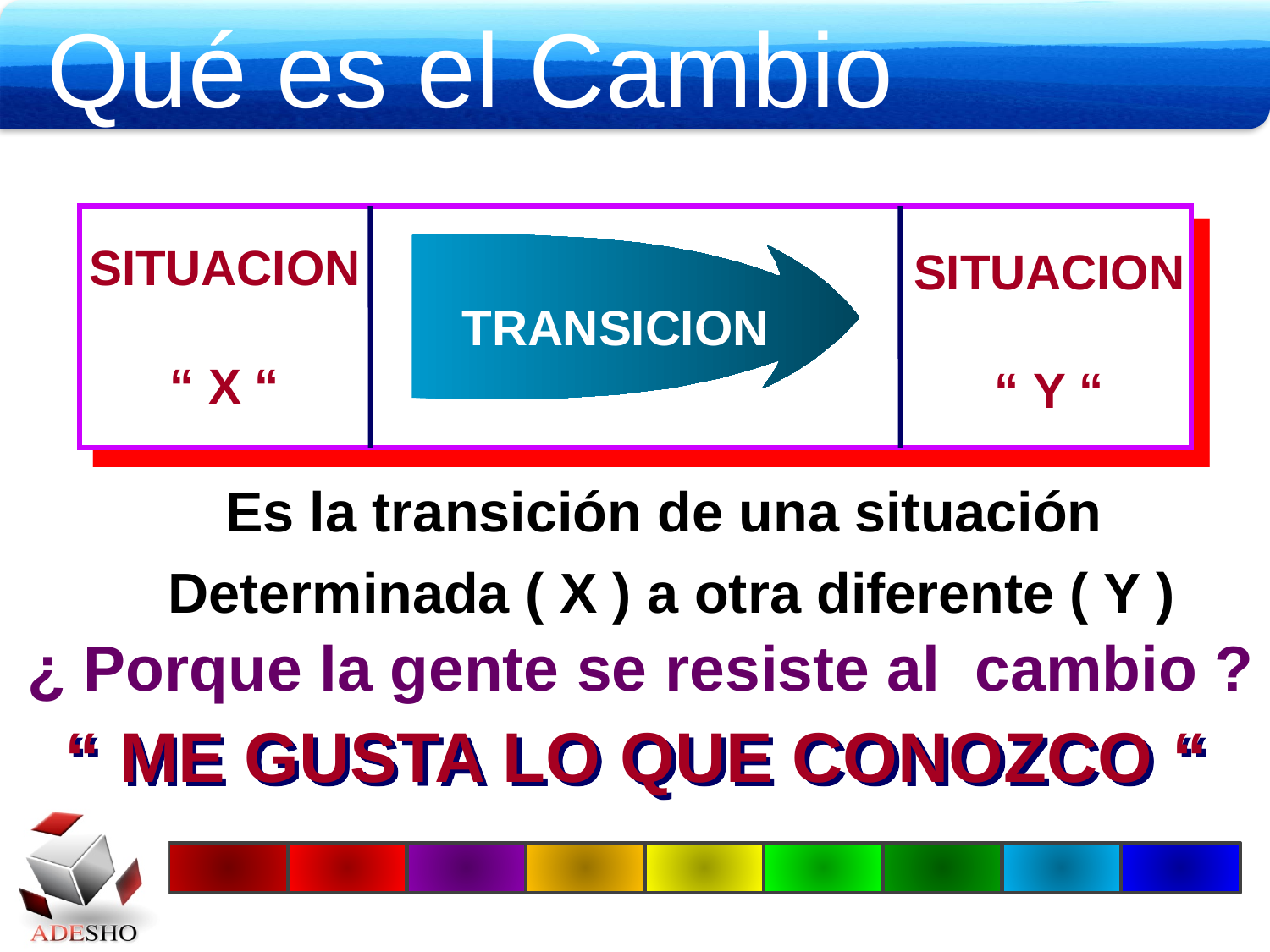

Qué es el Cambio

SITUACION

“ X “

SITUACION

“ Y “
TRANSICION
Es la transición de una situación
Determinada ( X ) a otra diferente ( Y )
¿ Porque la gente se resiste al  cambio ?
“ ME GUSTA LO QUE CONOZCO “